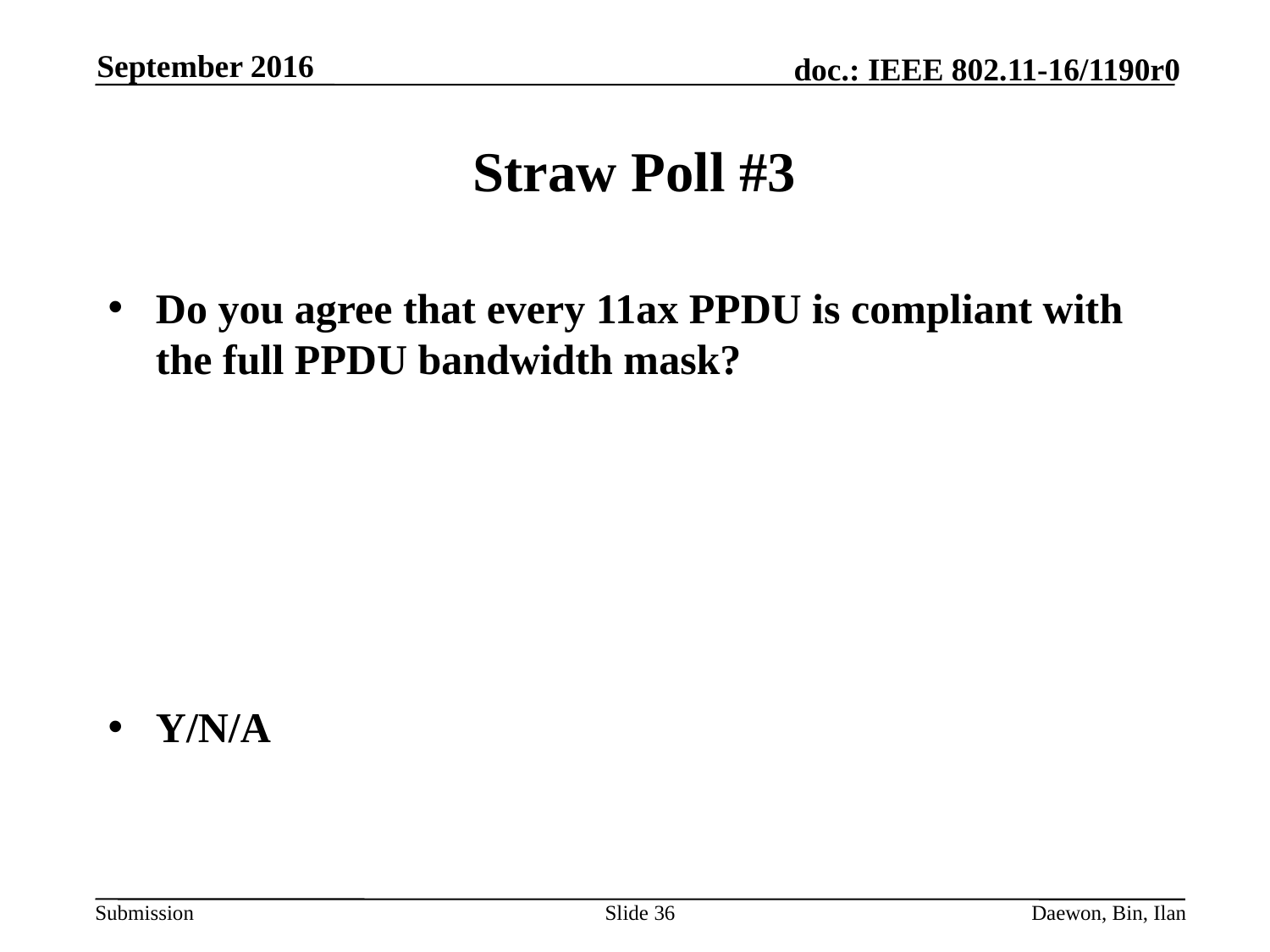

September 2016
# Straw Poll #3
Do you agree that every 11ax PPDU is compliant with the full PPDU bandwidth mask?

Y/N/A
Slide 36
Daewon, Bin, Ilan